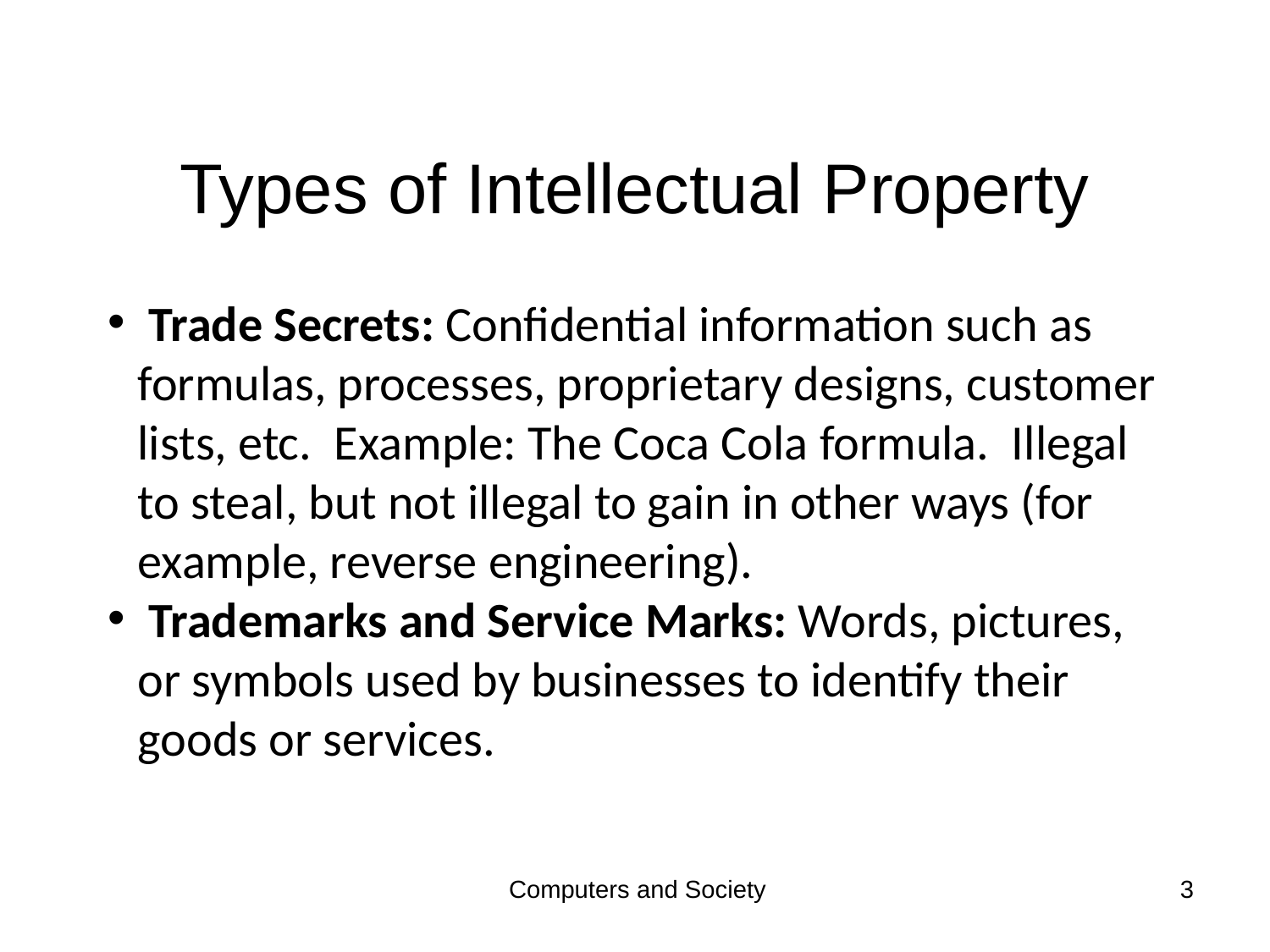

# Types of Intellectual Property
 Trade Secrets: Confidential information such as formulas, processes, proprietary designs, customer lists, etc.  Example: The Coca Cola formula.  Illegal to steal, but not illegal to gain in other ways (for example, reverse engineering).
 Trademarks and Service Marks: Words, pictures, or symbols used by businesses to identify their goods or services.
Computers and Society
3